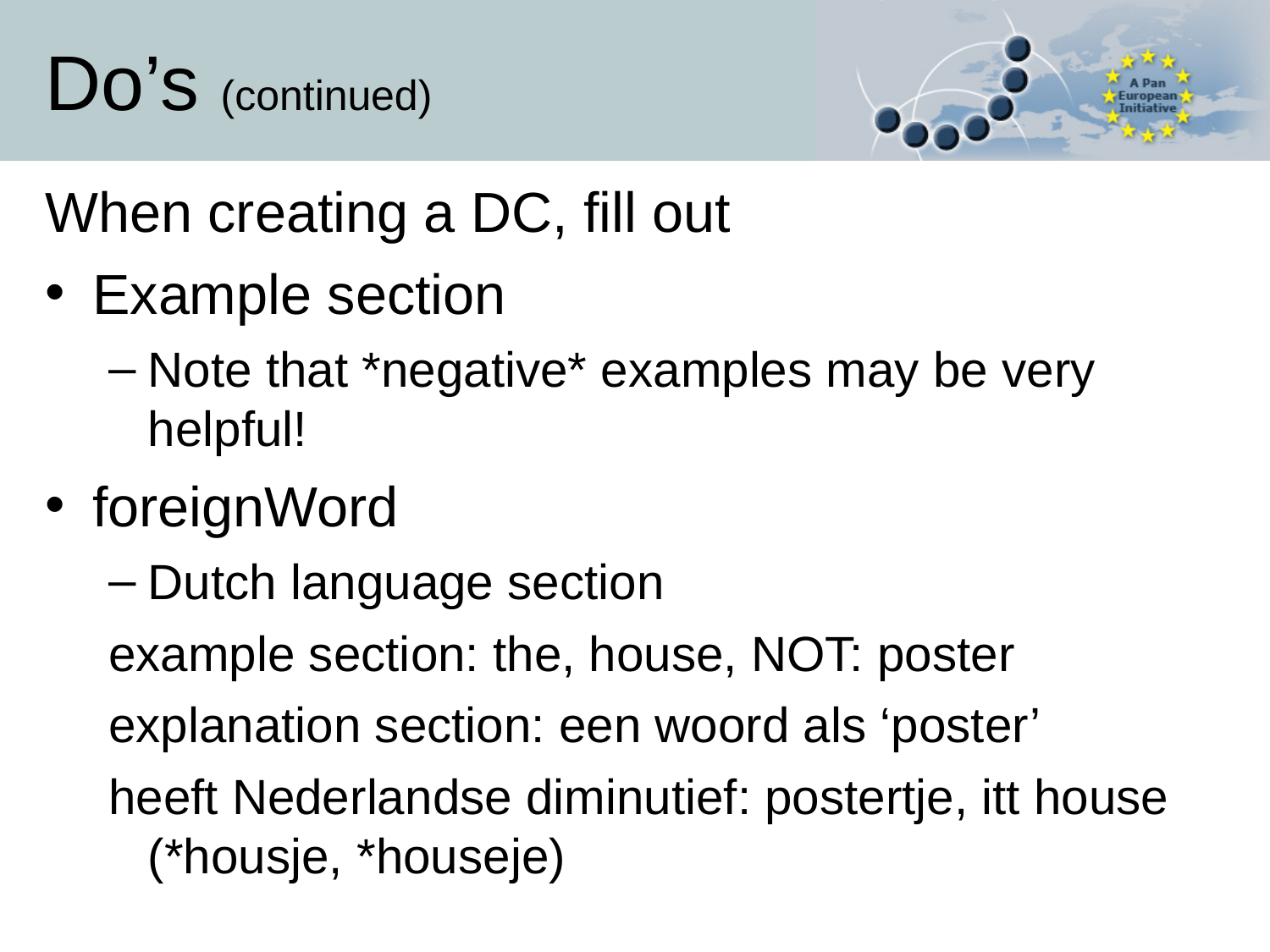

# Do’s (continued)
When creating a DC, fill out
Example section
Note that *negative* examples may be very helpful!
foreignWord
Dutch language section
example section: the, house, NOT: poster
explanation section: een woord als ‘poster’
heeft Nederlandse diminutief: postertje, itt house (*housje, *houseje)